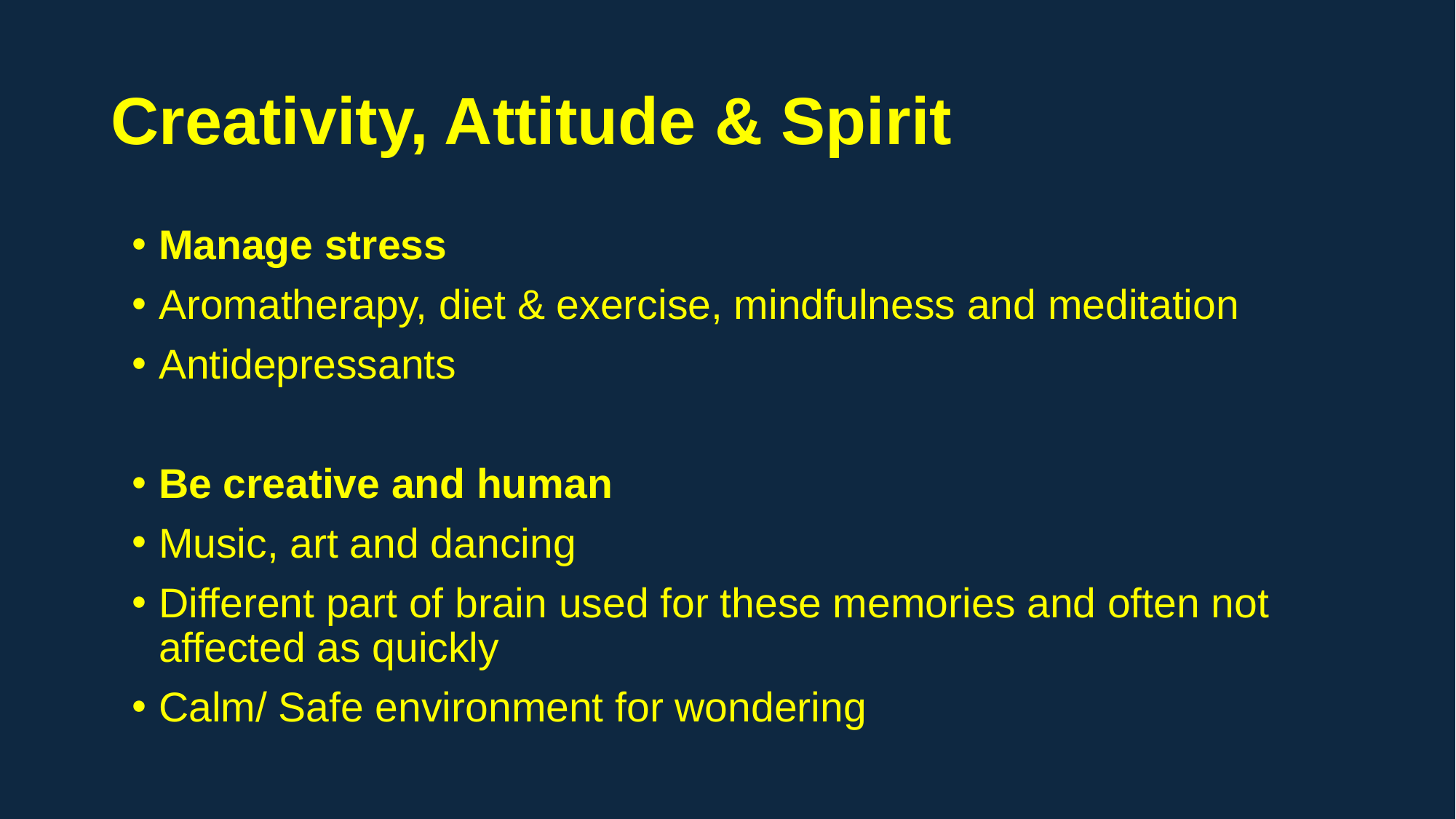

# Creativity, Attitude & Spirit
Manage stress
Aromatherapy, diet & exercise, mindfulness and meditation
Antidepressants

Be creative and human
Music, art and dancing
Different part of brain used for these memories and often not affected as quickly
Calm/ Safe environment for wondering